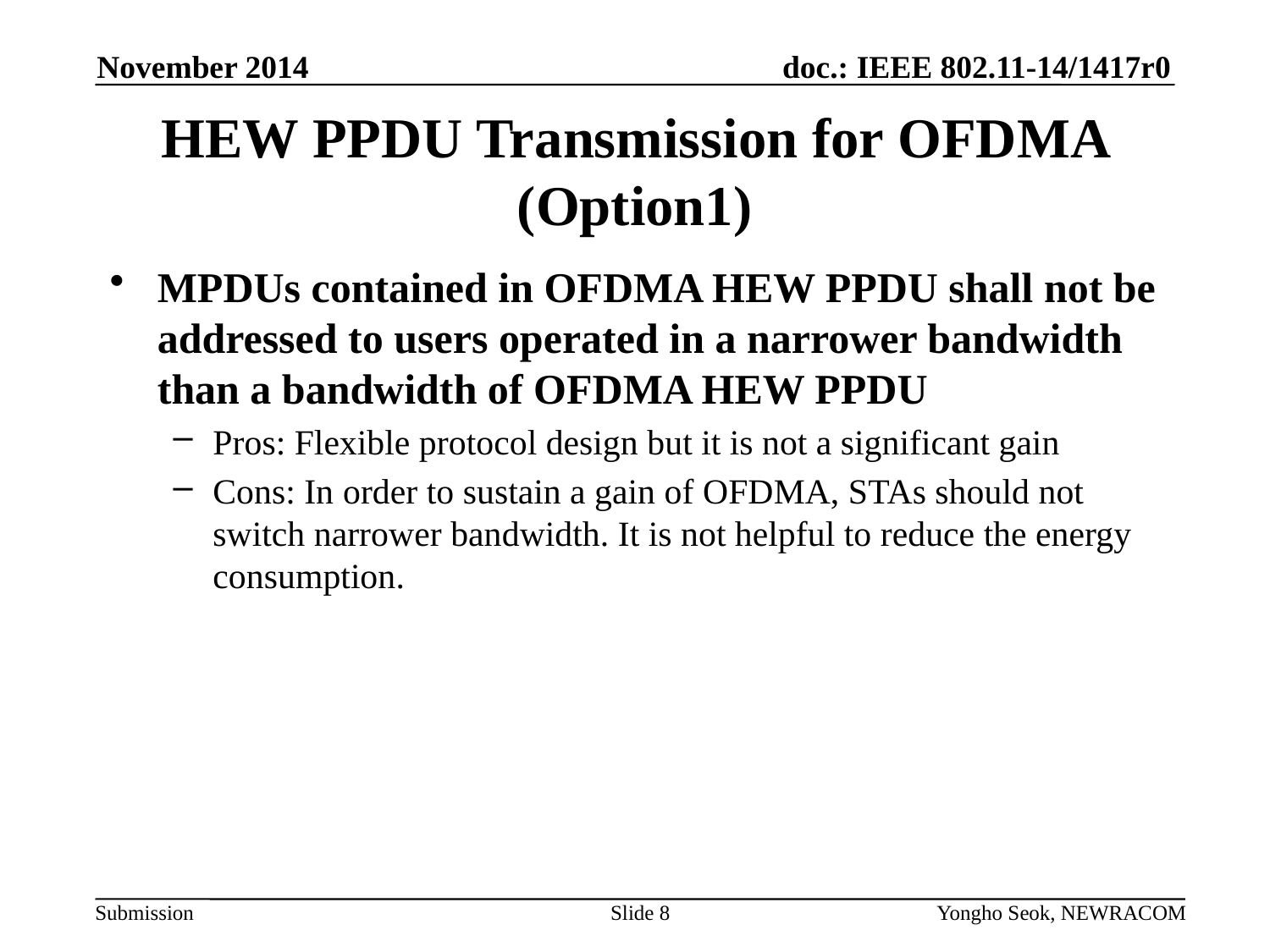

November 2014
# HEW PPDU Transmission for OFDMA (Option1)
MPDUs contained in OFDMA HEW PPDU shall not be addressed to users operated in a narrower bandwidth than a bandwidth of OFDMA HEW PPDU
Pros: Flexible protocol design but it is not a significant gain
Cons: In order to sustain a gain of OFDMA, STAs should not switch narrower bandwidth. It is not helpful to reduce the energy consumption.
Slide 8
Yongho Seok, NEWRACOM